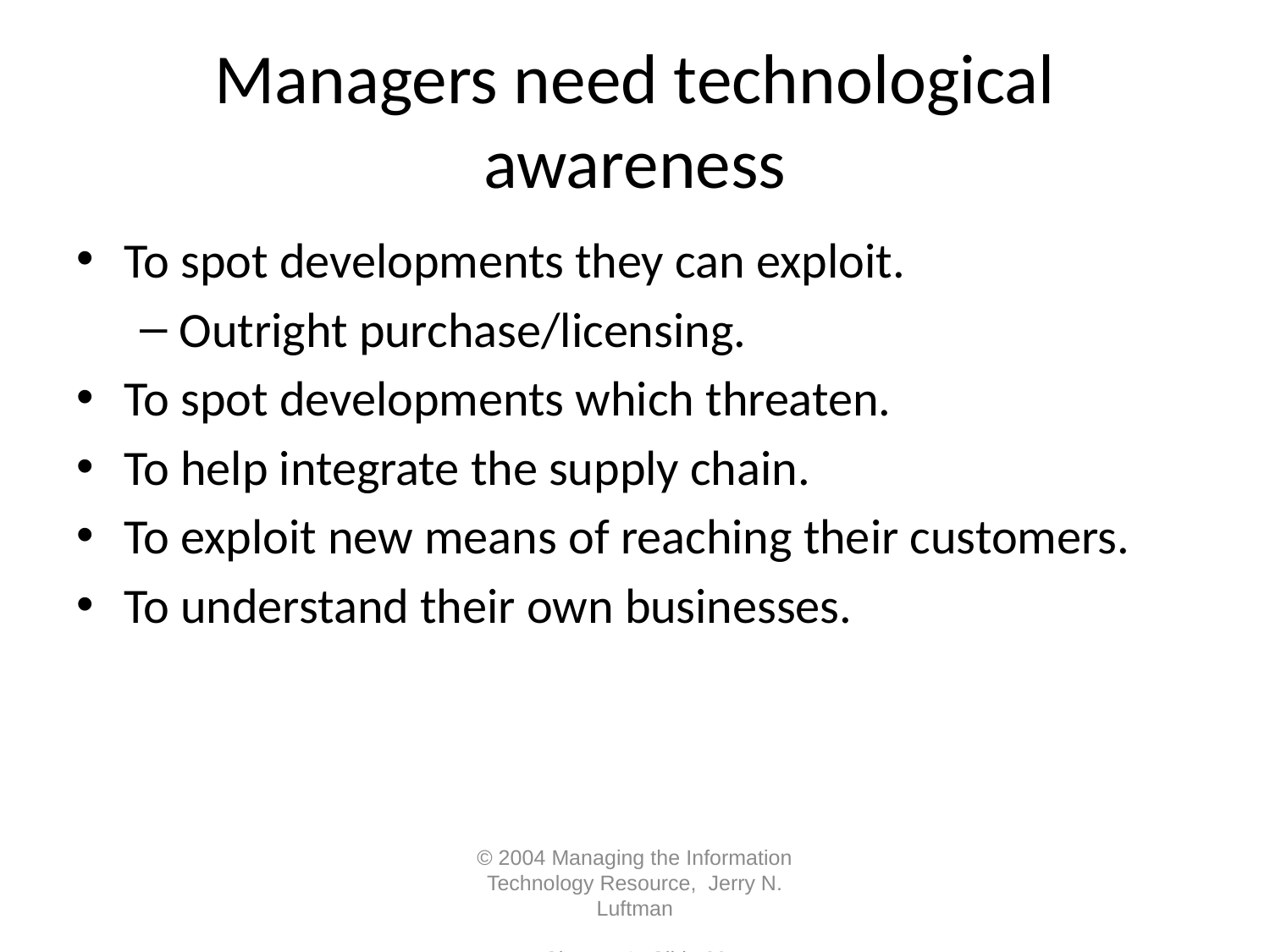

# Managers need technological awareness
To spot developments they can exploit.
Outright purchase/licensing.
To spot developments which threaten.
To help integrate the supply chain.
To exploit new means of reaching their customers.
To understand their own businesses.
© 2004 Managing the Information Technology Resource,  Jerry N. Luftman	Chapter 1- Slide 29